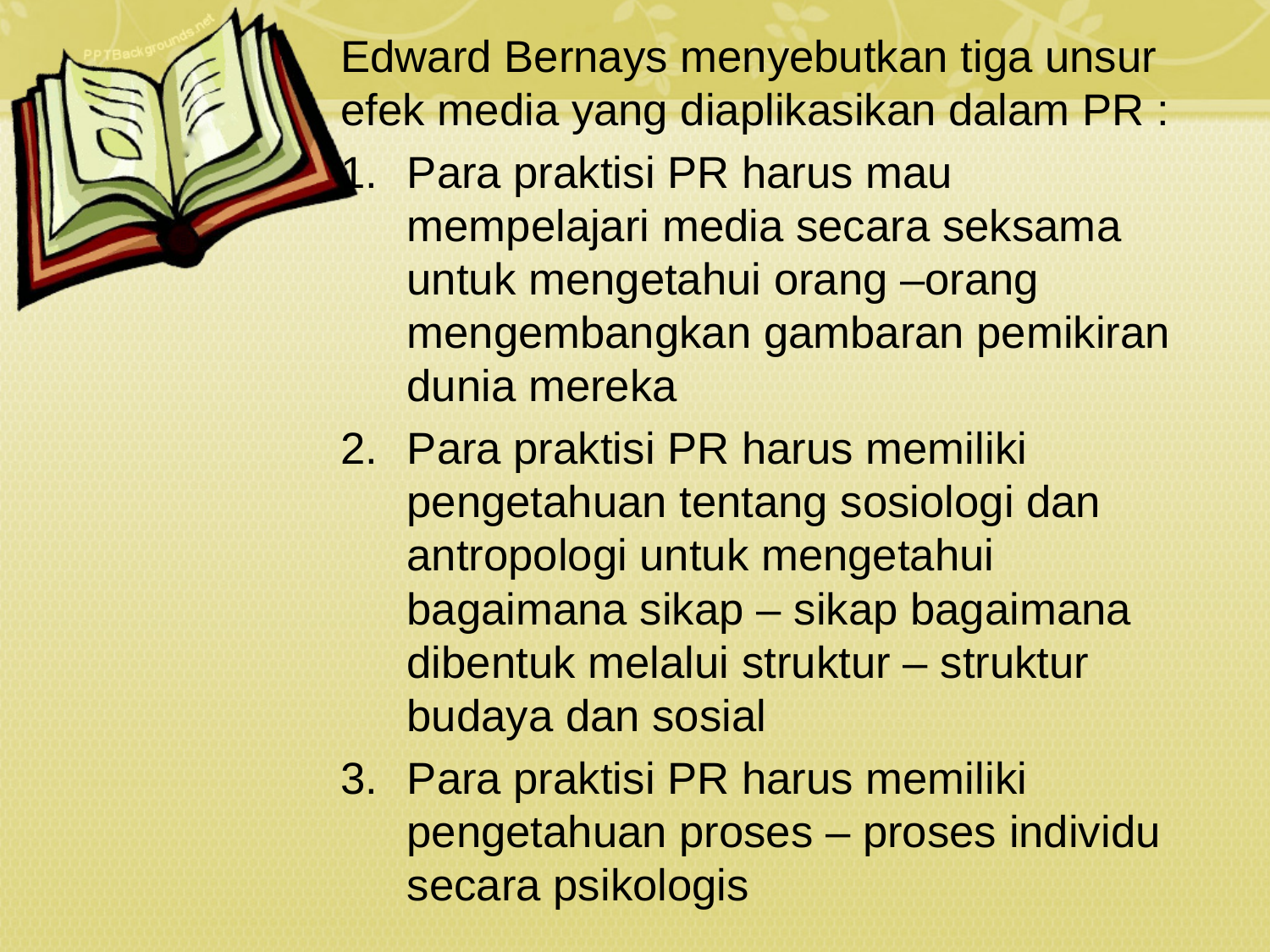

Edward Bernays menyebutkan tiga unsur efek media yang diaplikasikan dalam PR :
Para praktisi PR harus mau mempelajari media secara seksama untuk mengetahui orang –orang mengembangkan gambaran pemikiran dunia mereka
Para praktisi PR harus memiliki pengetahuan tentang sosiologi dan antropologi untuk mengetahui bagaimana sikap – sikap bagaimana dibentuk melalui struktur – struktur budaya dan sosial
Para praktisi PR harus memiliki pengetahuan proses – proses individu secara psikologis